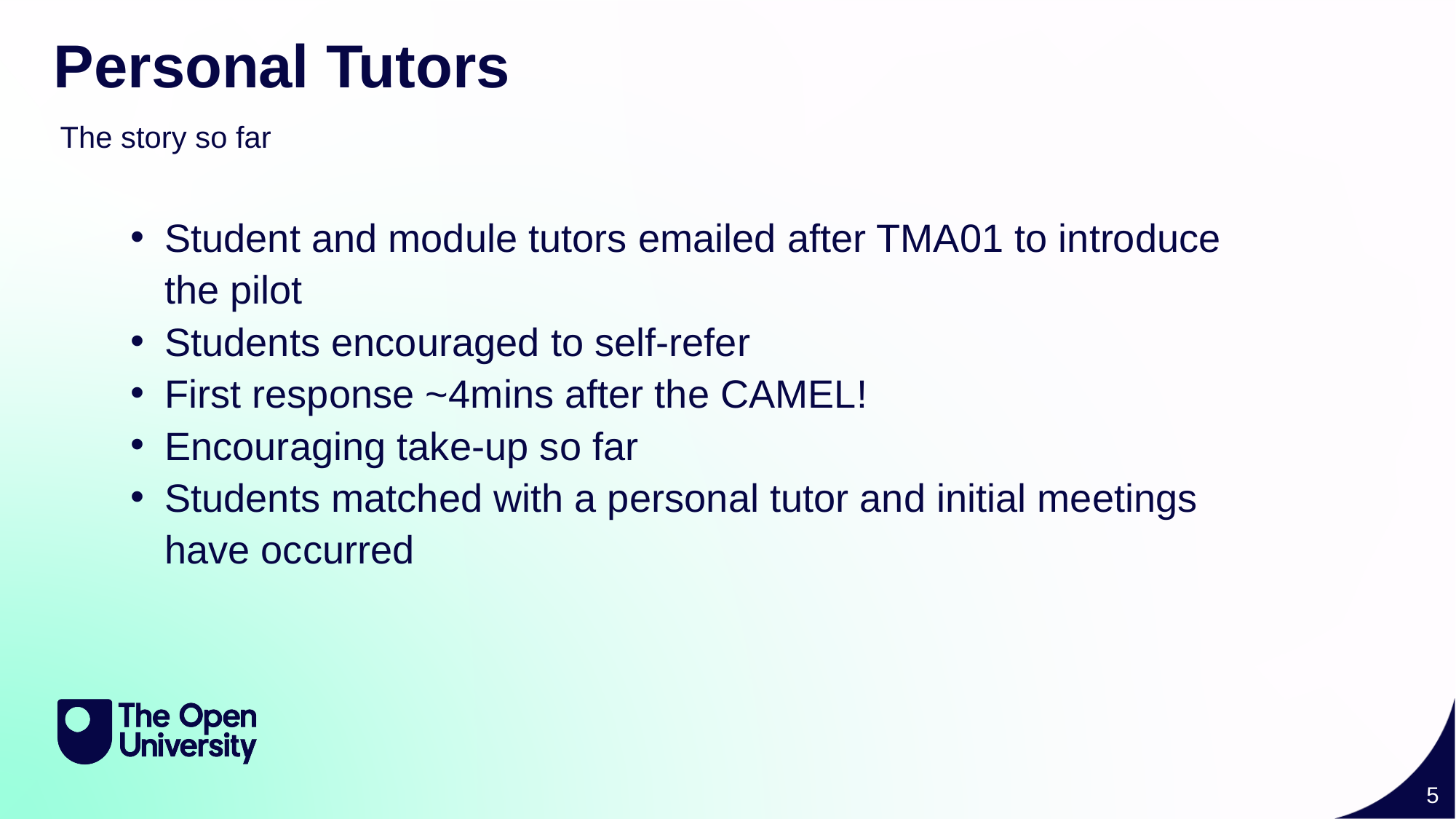

Personal Tutors
The story so far
Student and module tutors emailed after TMA01 to introduce the pilot
Students encouraged to self-refer
First response ~4mins after the CAMEL!
Encouraging take-up so far
Students matched with a personal tutor and initial meetings have occurred